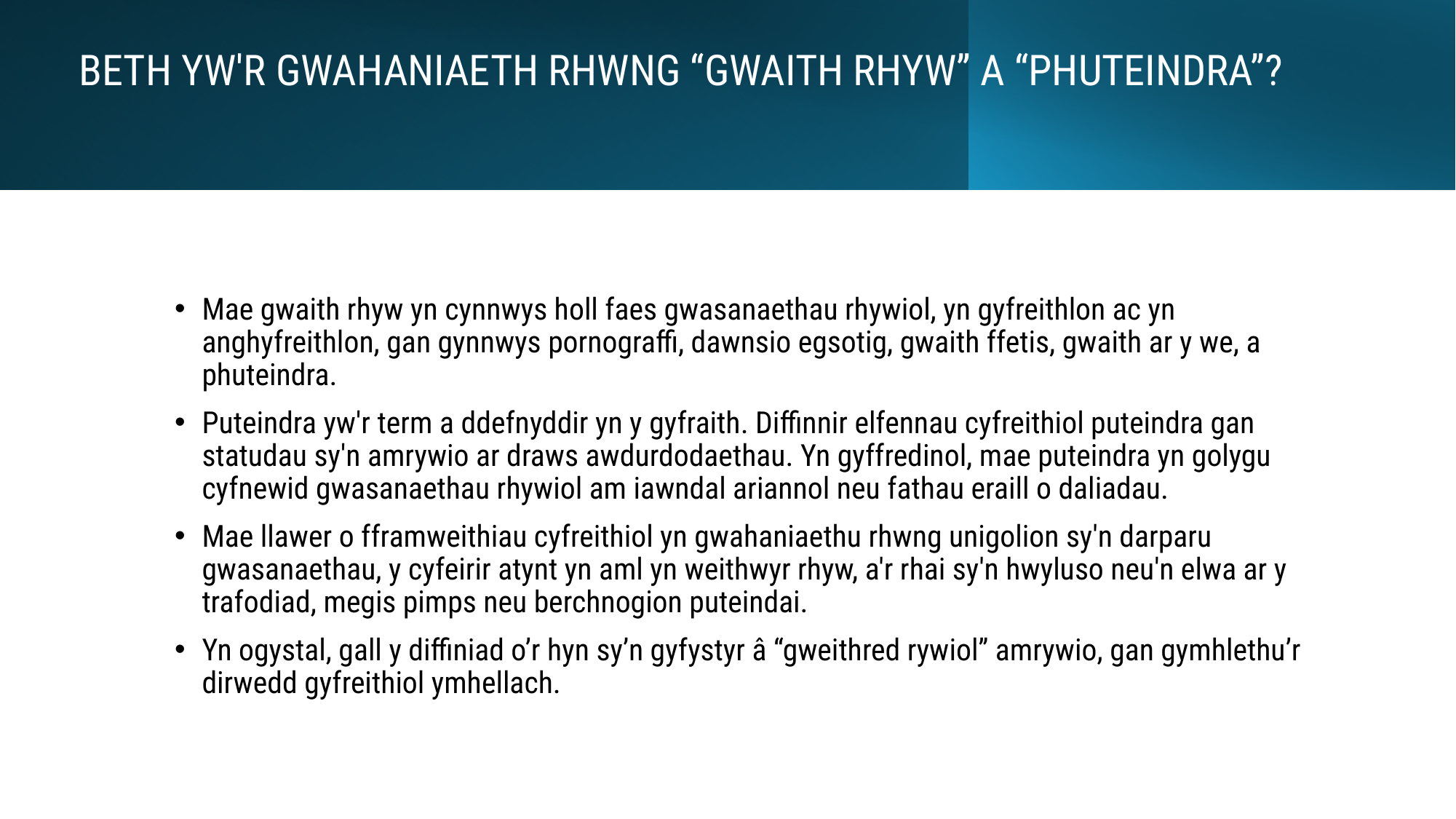

# Beth yw'r gwahaniaeth rhwng “gwaith rhyw” a “phuteindra”?
Mae gwaith rhyw yn cynnwys holl faes gwasanaethau rhywiol, yn gyfreithlon ac yn anghyfreithlon, gan gynnwys pornograffi, dawnsio egsotig, gwaith ffetis, gwaith ar y we, a phuteindra.
Puteindra yw'r term a ddefnyddir yn y gyfraith. Diffinnir elfennau cyfreithiol puteindra gan statudau sy'n amrywio ar draws awdurdodaethau. Yn gyffredinol, mae puteindra yn golygu cyfnewid gwasanaethau rhywiol am iawndal ariannol neu fathau eraill o daliadau.
Mae llawer o fframweithiau cyfreithiol yn gwahaniaethu rhwng unigolion sy'n darparu gwasanaethau, y cyfeirir atynt yn aml yn weithwyr rhyw, a'r rhai sy'n hwyluso neu'n elwa ar y trafodiad, megis pimps neu berchnogion puteindai.
Yn ogystal, gall y diffiniad o’r hyn sy’n gyfystyr â “gweithred rywiol” amrywio, gan gymhlethu’r dirwedd gyfreithiol ymhellach.